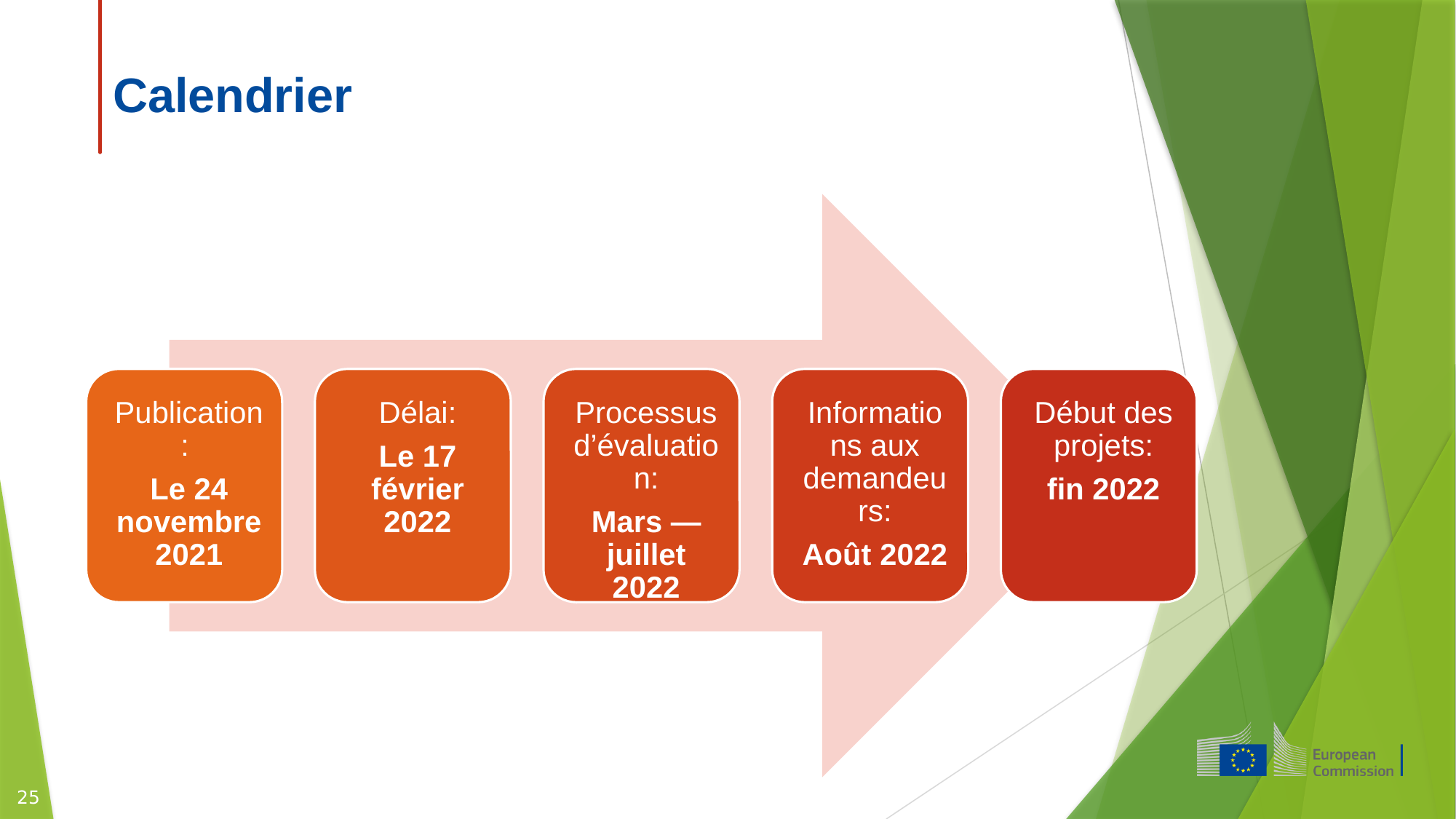

Calendrier
Publication:
Le 24 novembre 2021
Délai:
Le 17 février 2022
Processus d’évaluation:
Mars — juillet 2022
Informations aux demandeurs:
Août 2022
Début des projets:
fin 2022
25